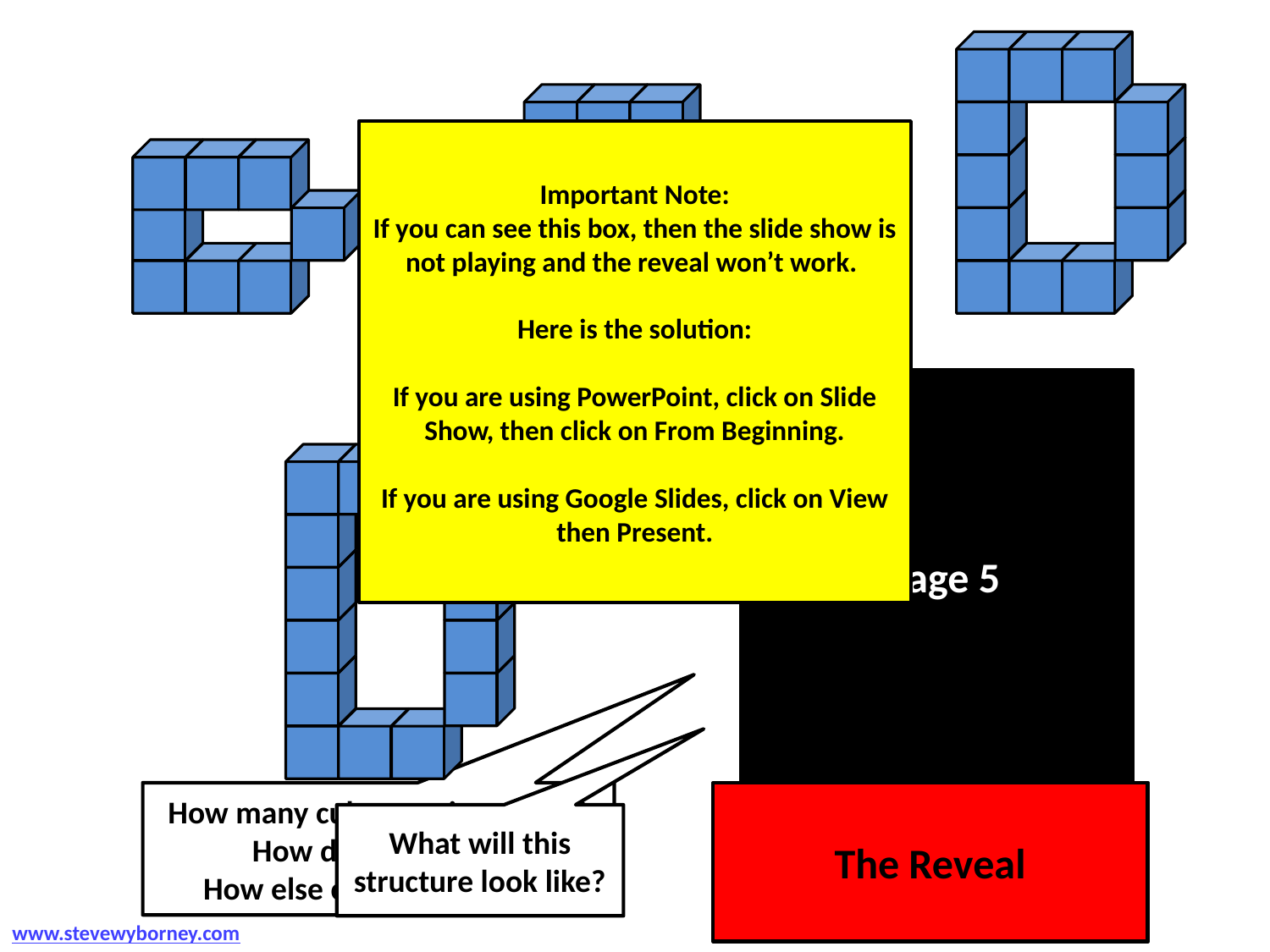

Important Note:
If you can see this box, then the slide show is not playing and the reveal won’t work.

Here is the solution:

If you are using PowerPoint, click on Slide Show, then click on From Beginning.

If you are using Google Slides, click on View then Present.

Stage 5

The Reveal
How many cubes are in stage 5?
How do you know?
How else could you know?
16 cubes
What will this structure look like?
www.stevewyborney.com